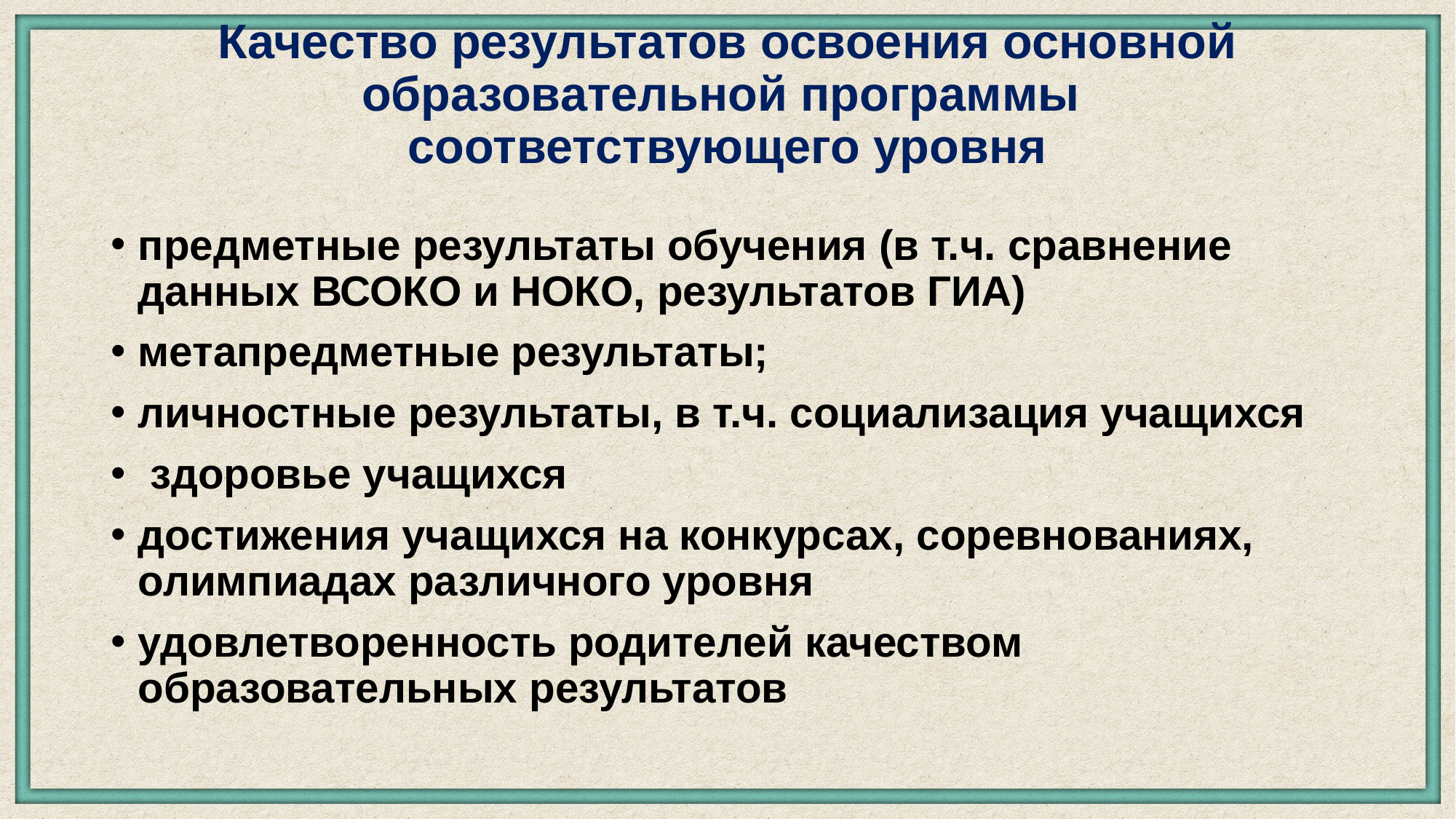

# Качество результатов освоения основной образовательной программы соответствующего уровня
предметные результаты обучения (в т.ч. сравнение данных ВСОКО и НОКО, результатов ГИА)
метапредметные результаты;
личностные результаты, в т.ч. социализация учащихся
 здоровье учащихся
достижения учащихся на конкурсах, соревнованиях, олимпиадах различного уровня
удовлетворенность родителей качеством образовательных результатов